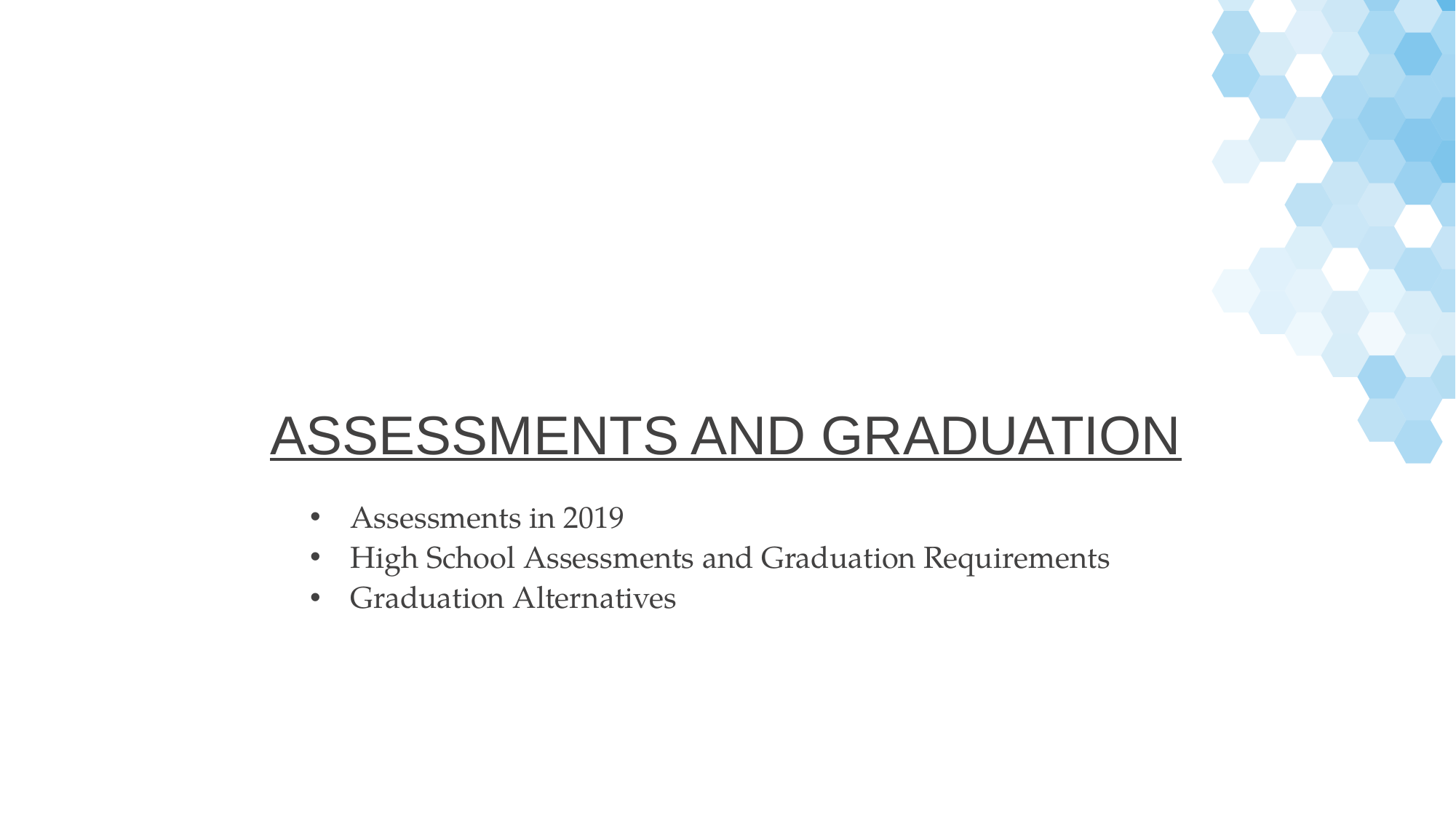

# ASSESSMENTS AND GRADUATION
Assessments in 2019
High School Assessments and Graduation Requirements
Graduation Alternatives